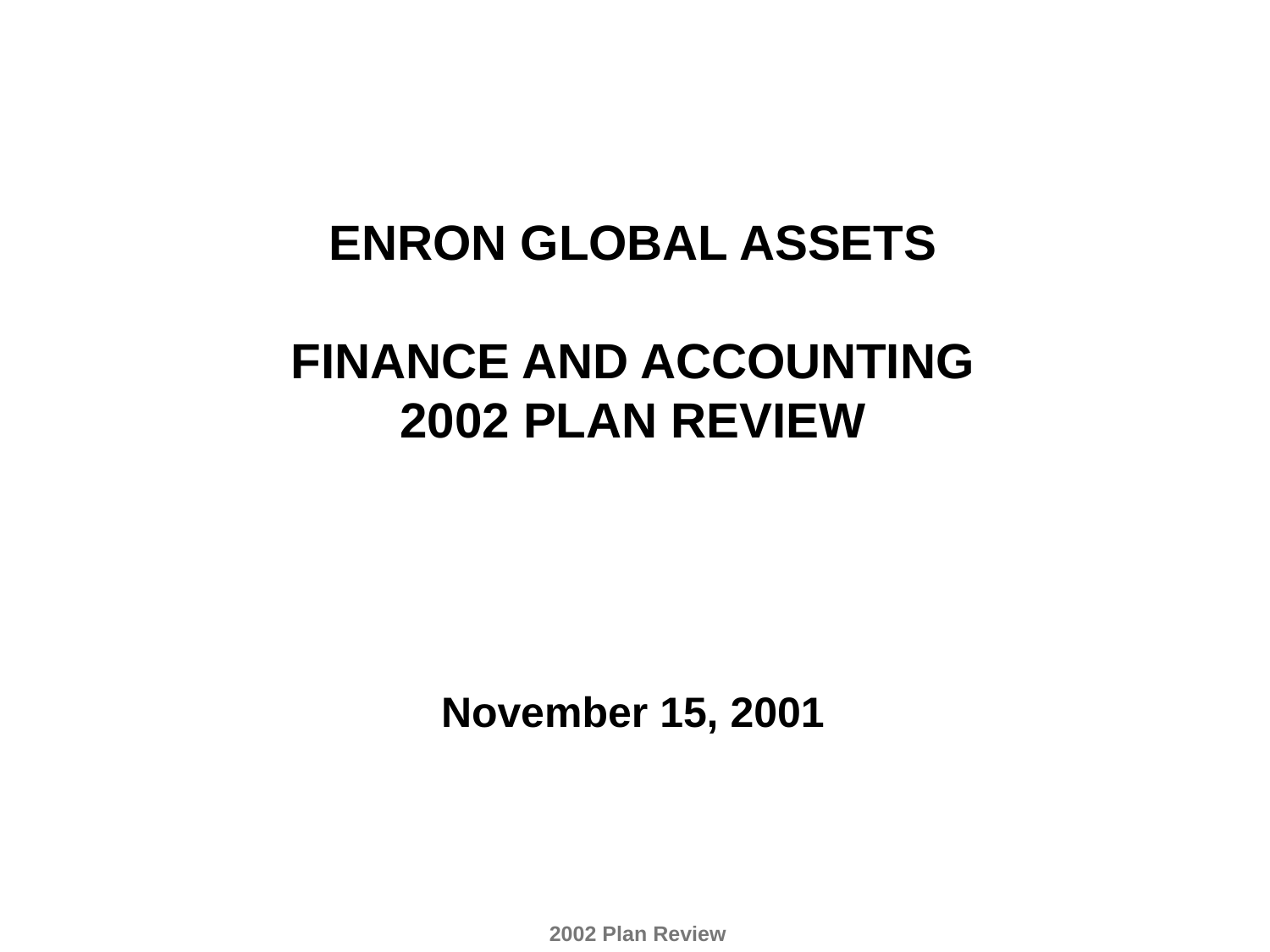

# ENRON GLOBAL ASSETS FINANCE AND ACCOUNTING 2002 PLAN REVIEW November 15, 2001